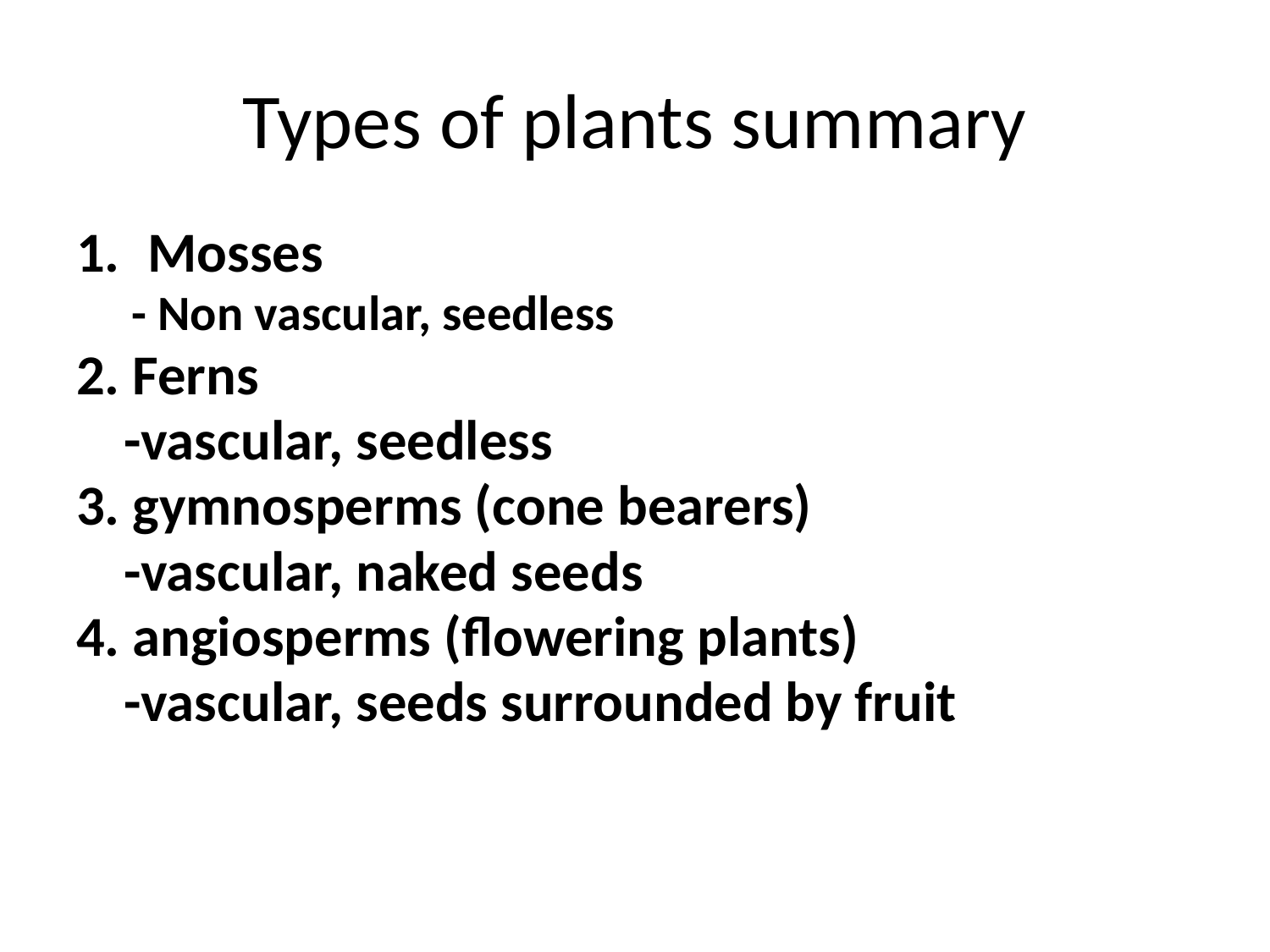

# Types of plants summary
Mosses
- Non vascular, seedless
2. Ferns
	-vascular, seedless
3. gymnosperms (cone bearers)
	-vascular, naked seeds
4. angiosperms (flowering plants)
	-vascular, seeds surrounded by fruit